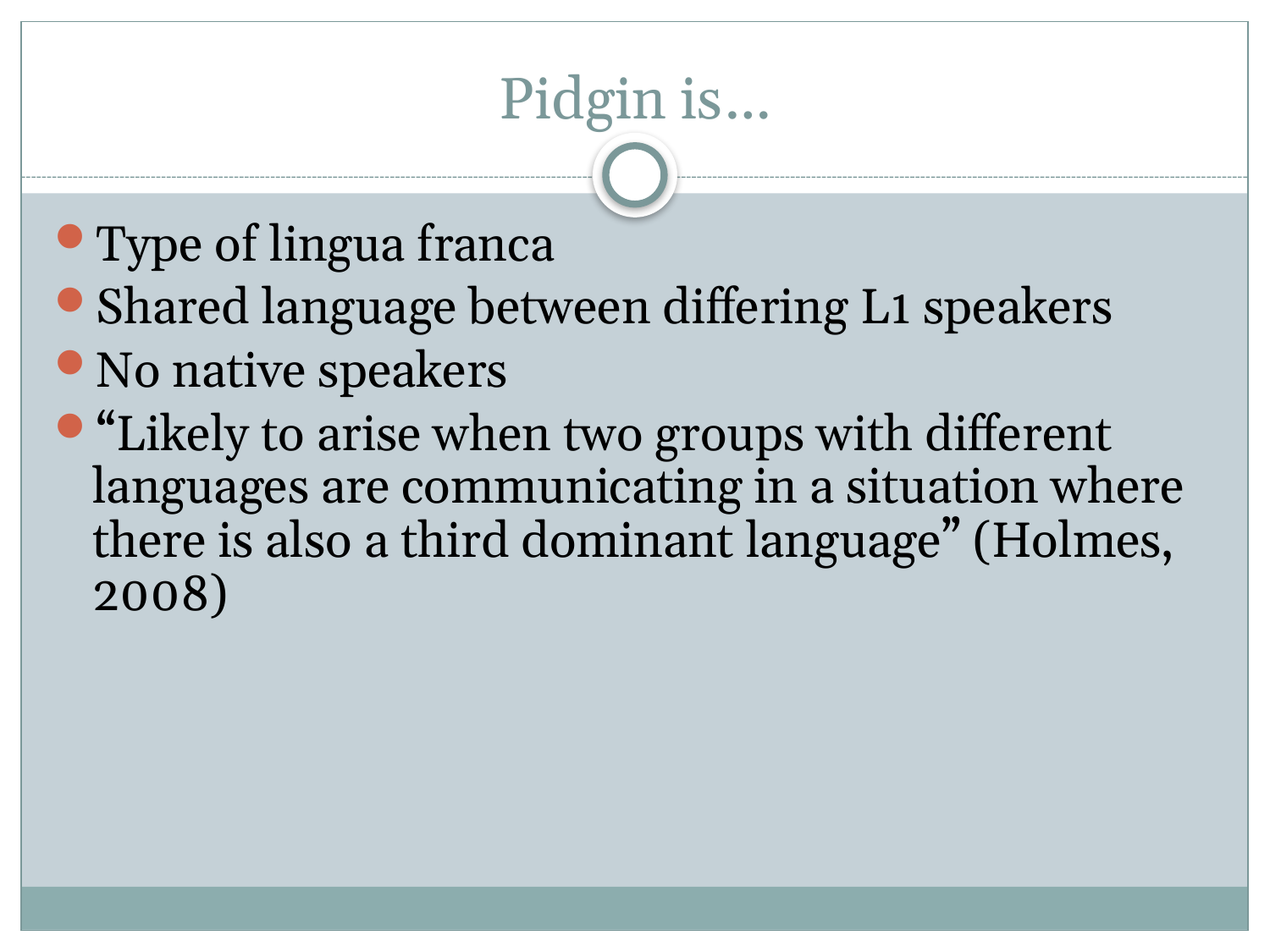

# Pidgin is…
Type of lingua franca
Shared language between differing L1 speakers
No native speakers
“Likely to arise when two groups with different languages are communicating in a situation where there is also a third dominant language” (Holmes, 2008)